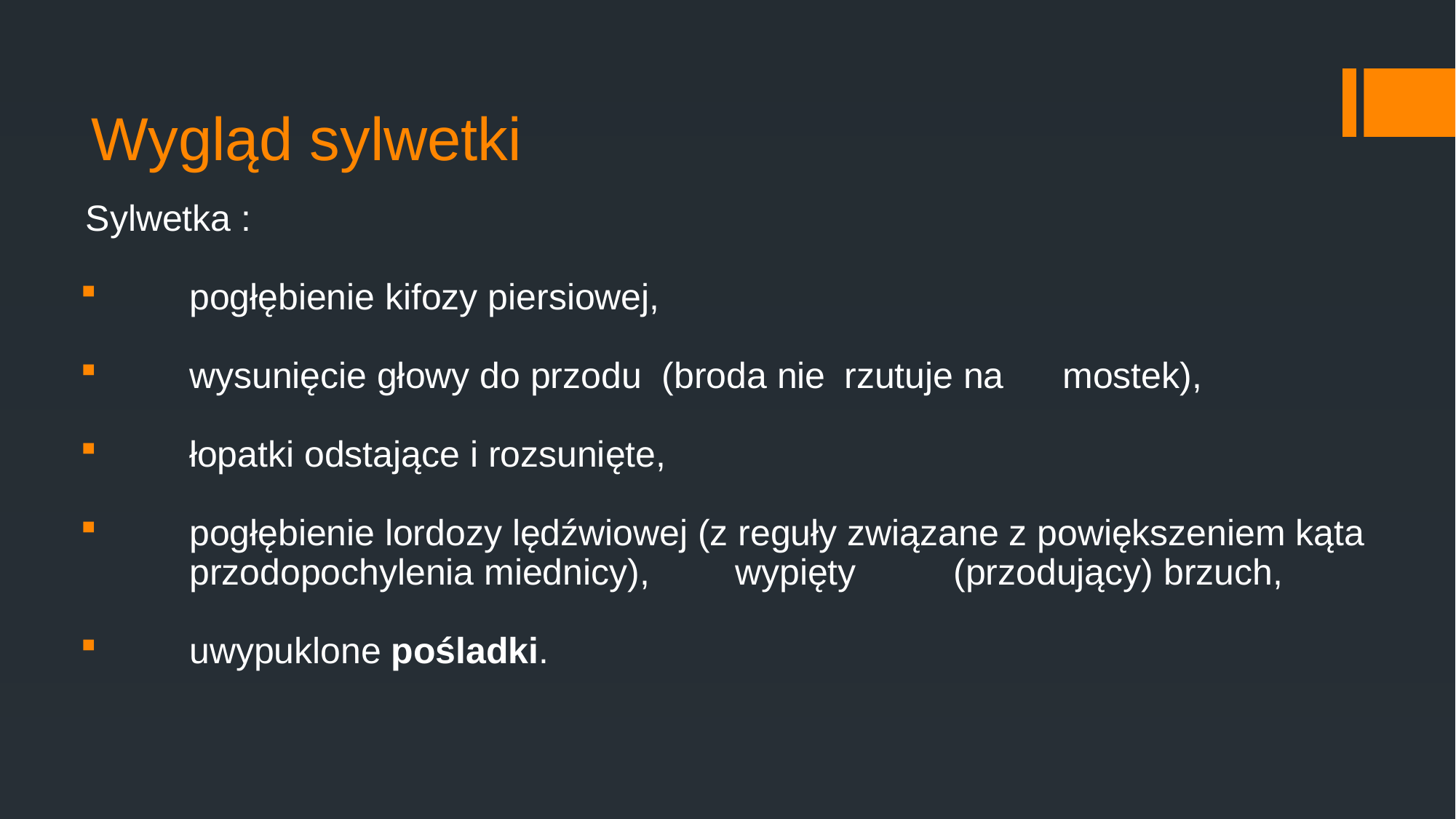

# Wygląd sylwetki
Sylwetka :

	pogłębienie kifozy piersiowej,

	wysunięcie głowy do przodu  (broda nie 	rzutuje na 	mostek),

	łopatki odstające i rozsunięte,

	pogłębienie lordozy lędźwiowej (z reguły związane z powiększeniem kąta 	przodopochylenia miednicy), 	wypięty 	(przodujący) brzuch,

	uwypuklone pośladki.